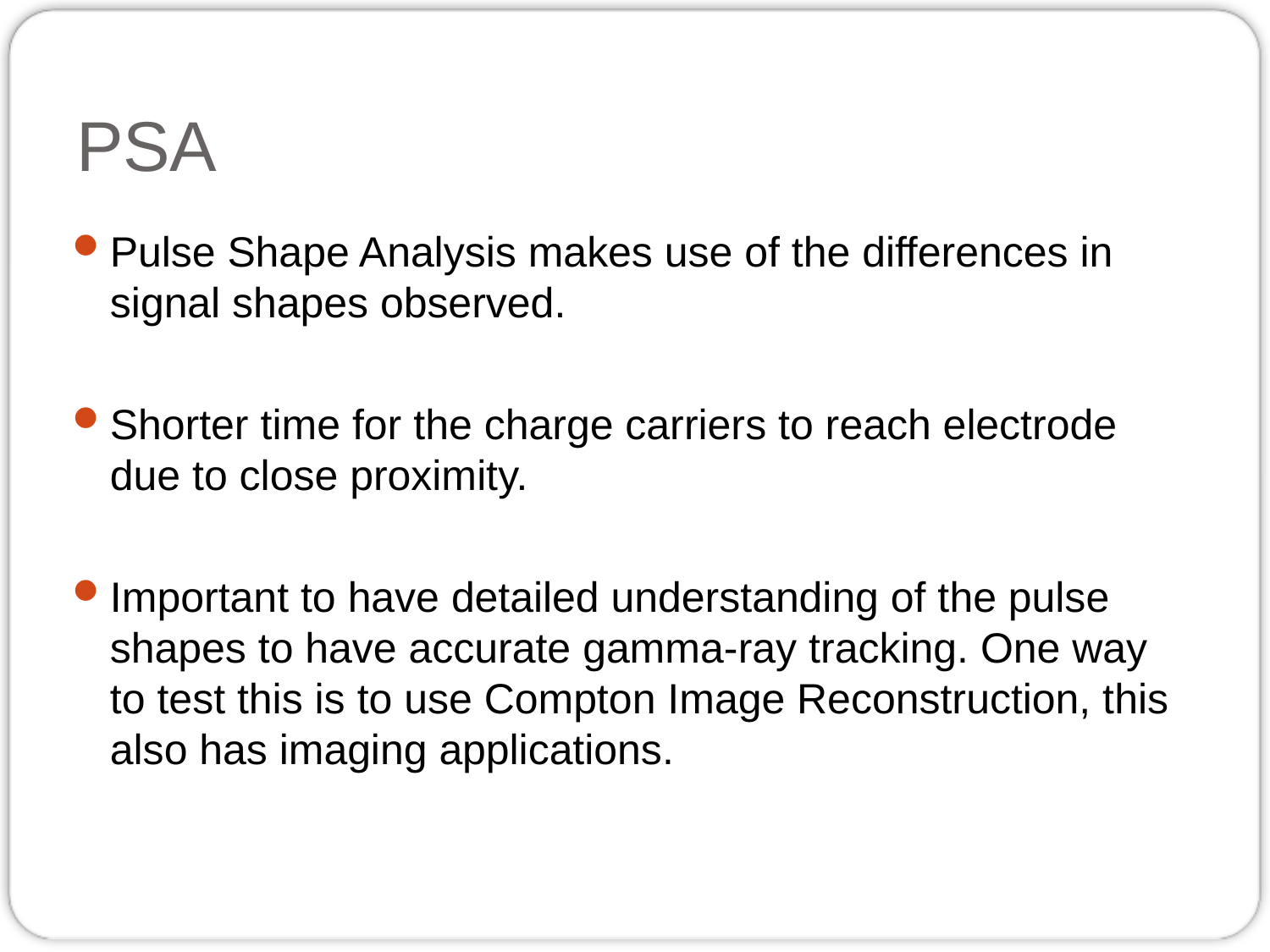

# PSA
Pulse Shape Analysis makes use of the differences in signal shapes observed.

Shorter time for the charge carriers to reach electrode due to close proximity.

Important to have detailed understanding of the pulse shapes to have accurate gamma-ray tracking. One way to test this is to use Compton Image Reconstruction, this also has imaging applications.